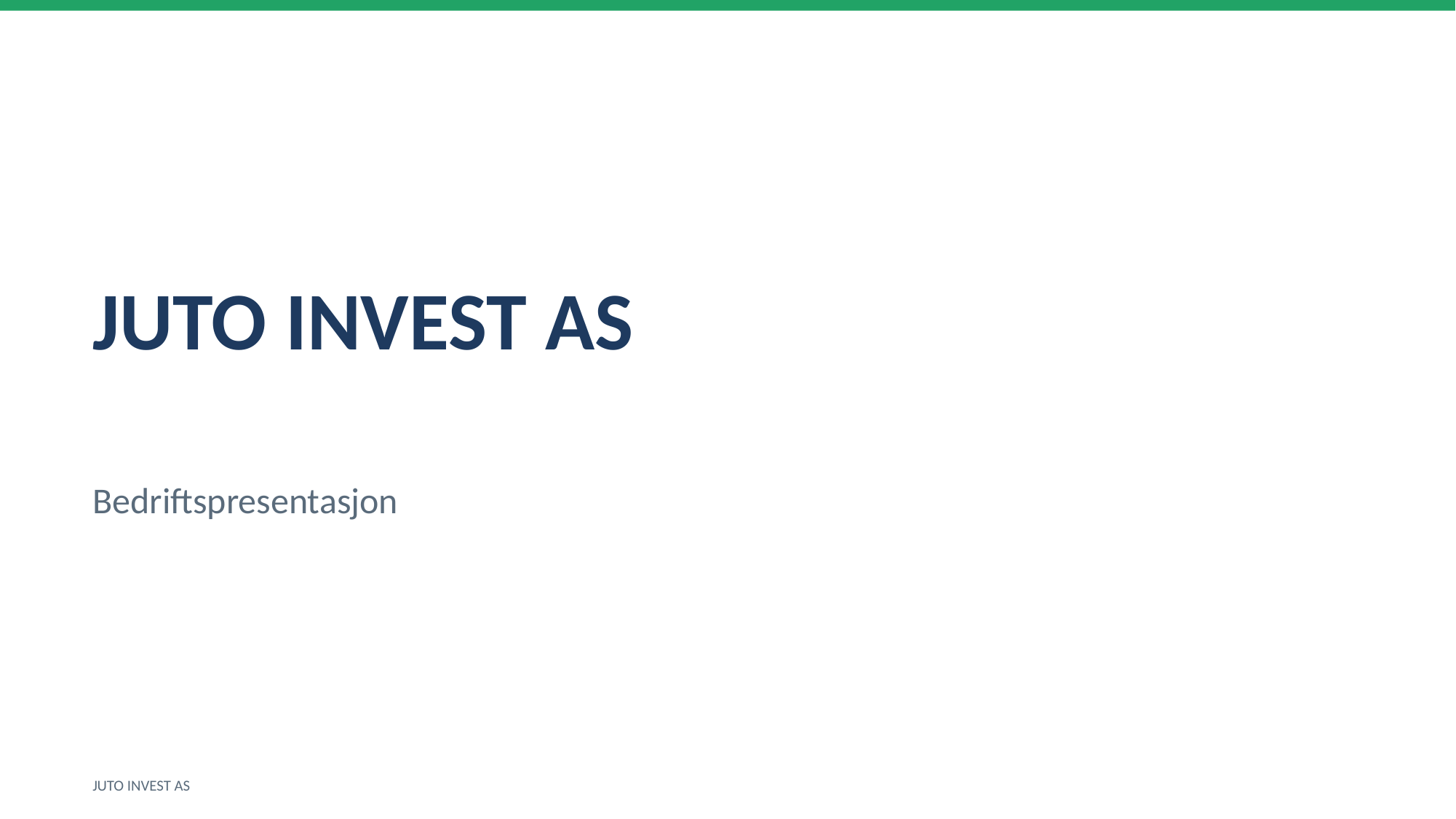

JUTO INVEST AS
Bedriftspresentasjon
JUTO INVEST AS